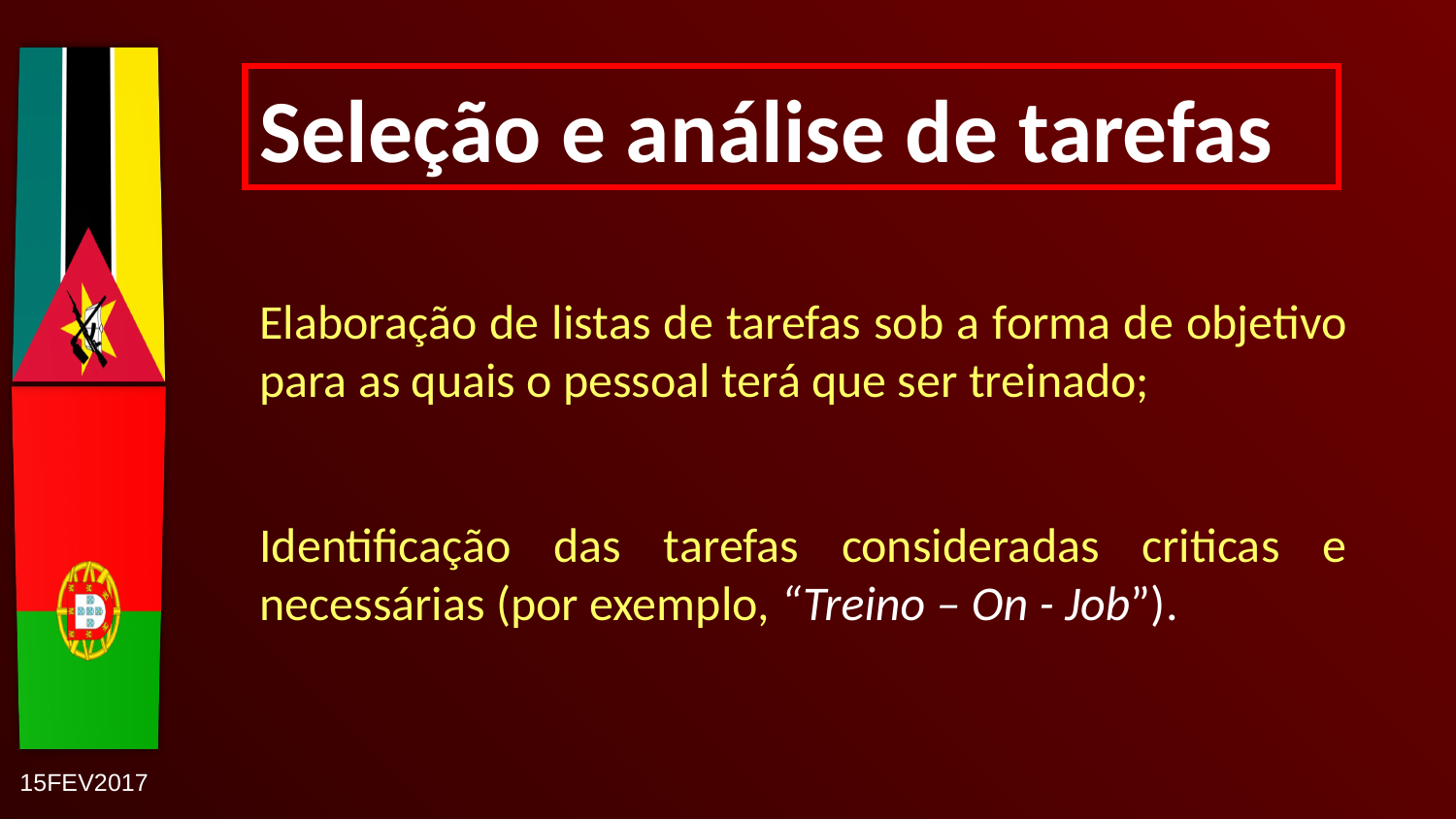

Seleção e análise de tarefas
Elaboração de listas de tarefas sob a forma de objetivo para as quais o pessoal terá que ser treinado;

Identificação das tarefas consideradas criticas e necessárias (por exemplo, “Treino – On - Job”).

15FEV2017